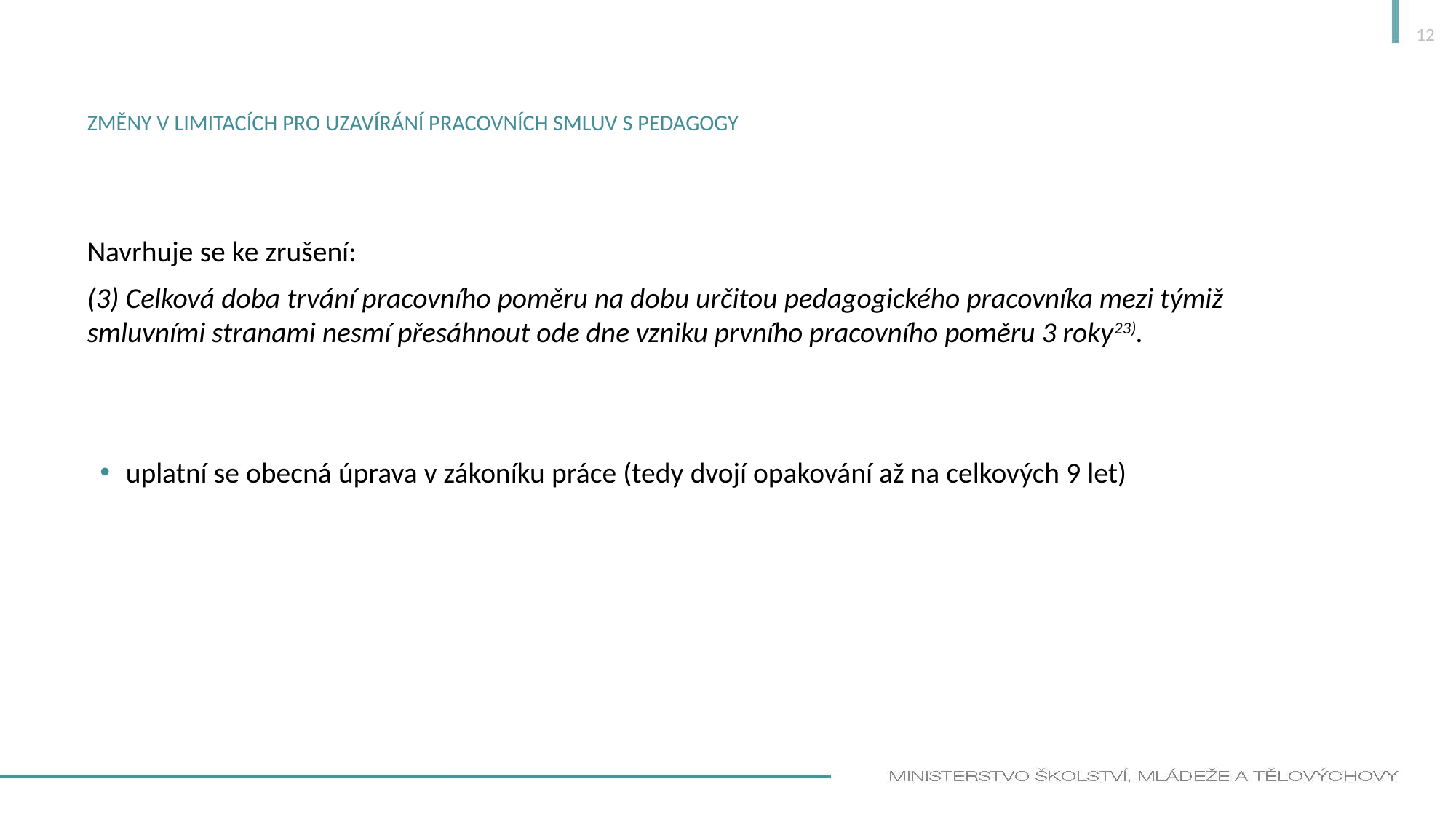

12
# Změny v limitacích pro uzavírání pracovních smluv s pedagogy

Navrhuje se ke zrušení:
(3) Celková doba trvání pracovního poměru na dobu určitou pedagogického pracovníka mezi týmiž smluvními stranami nesmí přesáhnout ode dne vzniku prvního pracovního poměru 3 roky23).

uplatní se obecná úprava v zákoníku práce (tedy dvojí opakování až na celkových 9 let)